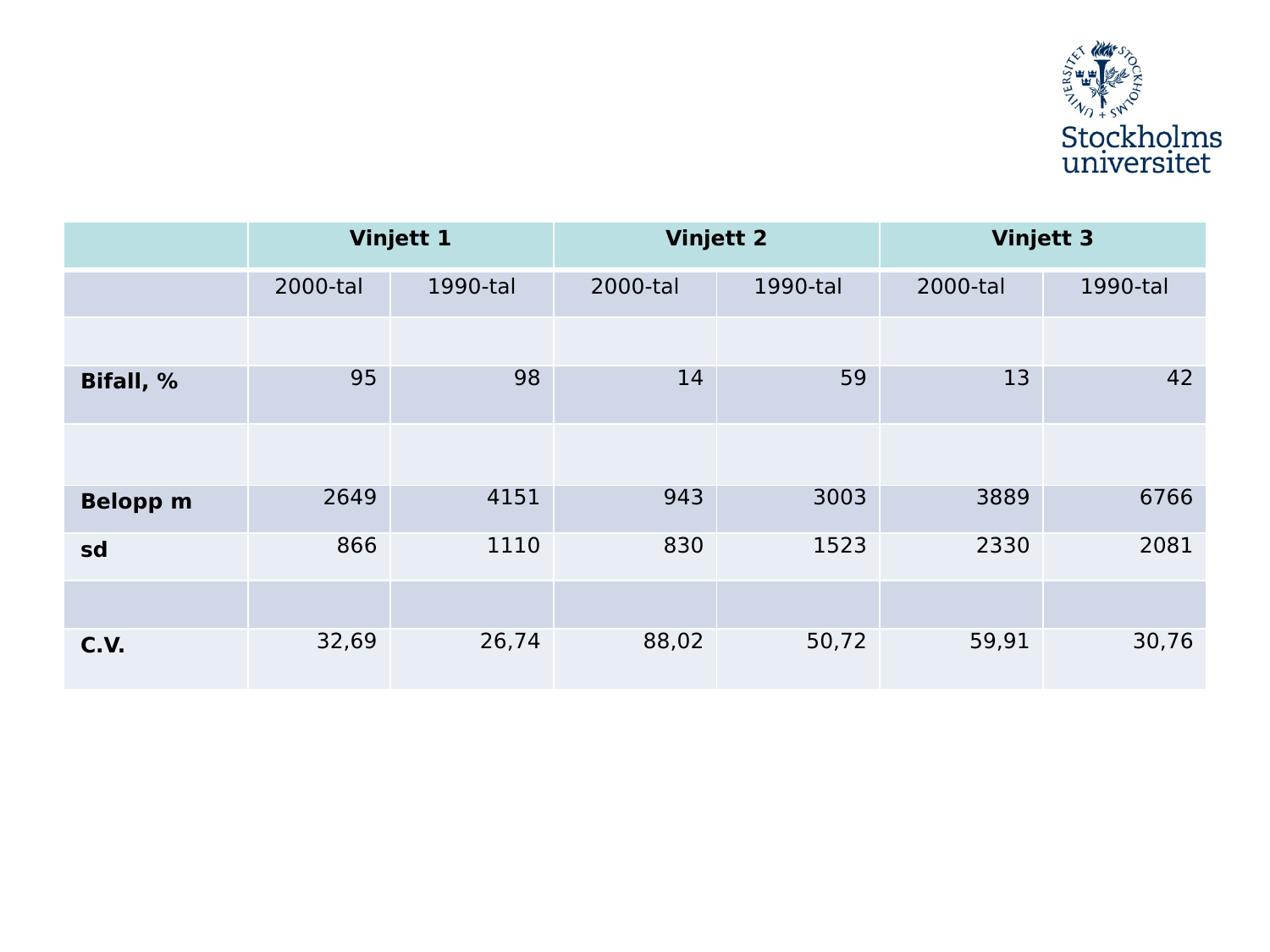

Vinjettbeslut
|  | Vinjett 1 |  | Vinjett 2 |  | Vinjett 3 |  |
| --- | --- | --- | --- | --- | --- | --- |
|  | 2000-tal | 1990-tal | 2000-tal | 1990-tal | 2000-tal | 1990-tal |
|  |  |  |  |  |  |  |
| Bifall, % | 95 | 98 | 14 | 59 | 13 | 42 |
|  |  |  |  |  |  |  |
| Belopp m | 2649 | 4151 | 943 | 3003 | 3889 | 6766 |
| sd | 866 | 1110 | 830 | 1523 | 2330 | 2081 |
|  |  |  |  |  |  |  |
| C.V. | 32,69 | 26,74 | 88,02 | 50,72 | 59,91 | 30,76 |